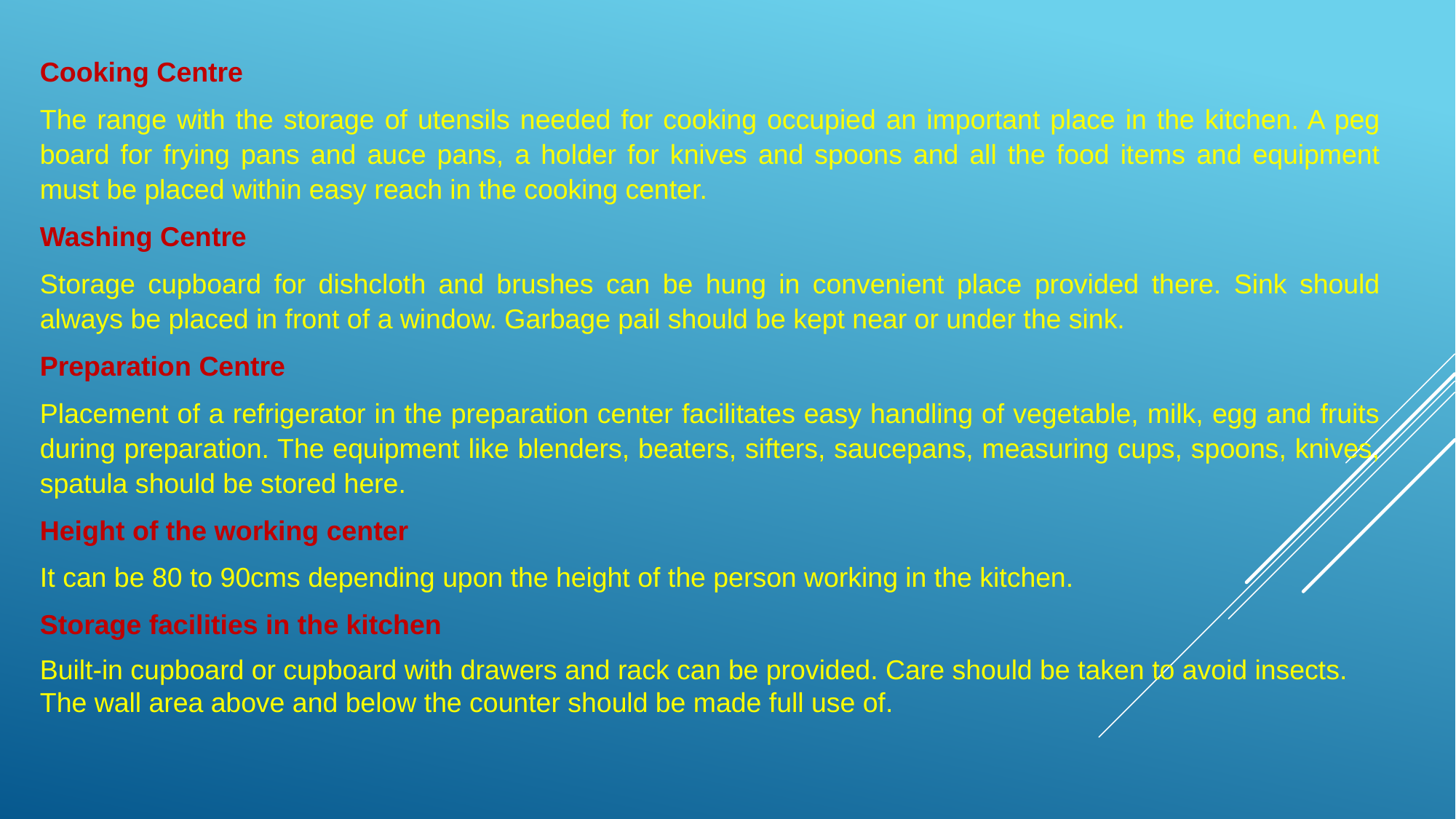

Cooking Centre
The range with the storage of utensils needed for cooking occupied an important place in the kitchen. A peg board for frying pans and auce pans, a holder for knives and spoons and all the food items and equipment must be placed within easy reach in the cooking center.
Washing Centre
Storage cupboard for dishcloth and brushes can be hung in convenient place provided there. Sink should always be placed in front of a window. Garbage pail should be kept near or under the sink.
Preparation Centre
Placement of a refrigerator in the preparation center facilitates easy handling of vegetable, milk, egg and fruits during preparation. The equipment like blenders, beaters, sifters, saucepans, measuring cups, spoons, knives, spatula should be stored here.
Height of the working center
It can be 80 to 90cms depending upon the height of the person working in the kitchen.
Storage facilities in the kitchen
Built-in cupboard or cupboard with drawers and rack can be provided. Care should be taken to avoid insects. The wall area above and below the counter should be made full use of.